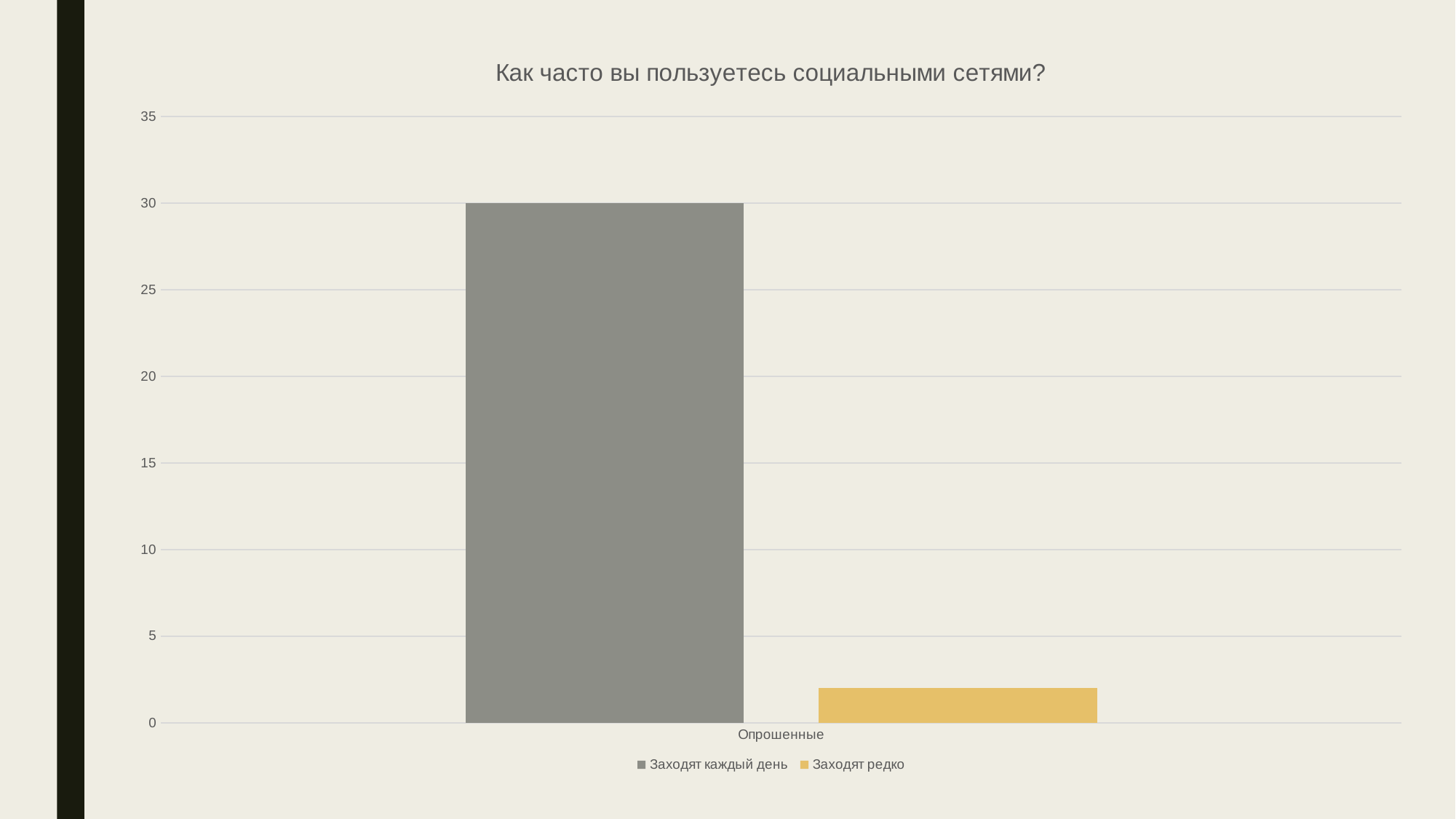

### Chart: Как часто вы пользуетесь социальными сетями?

| Category | Заходят каждый день | Заходят редко |
|---|---|---|
| Опрошенные | 30.0 | 2.0 |